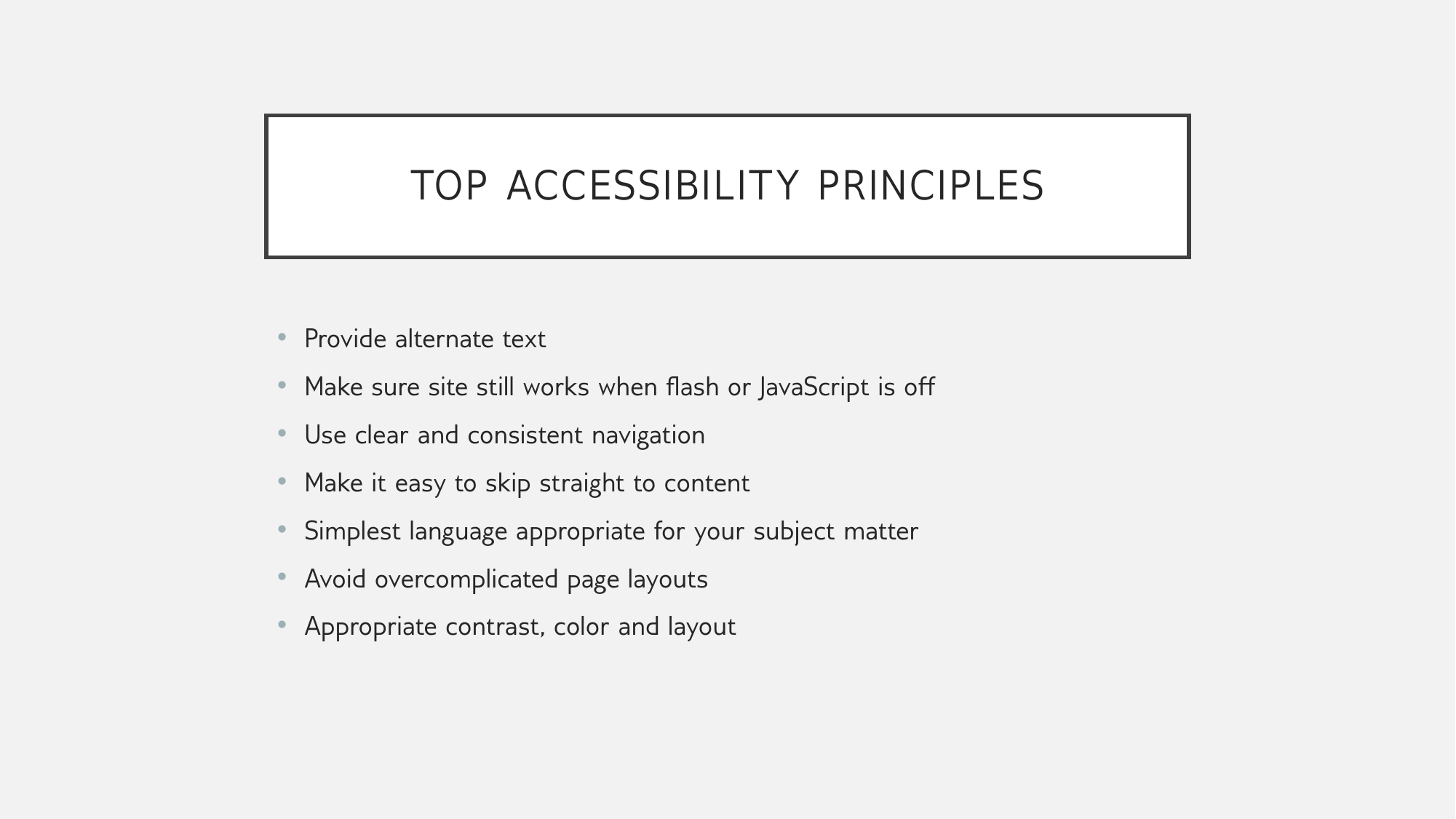

# Top Accessibility principles
Provide alternate text
Make sure site still works when flash or JavaScript is off
Use clear and consistent navigation
Make it easy to skip straight to content
Simplest language appropriate for your subject matter
Avoid overcomplicated page layouts
Appropriate contrast, color and layout